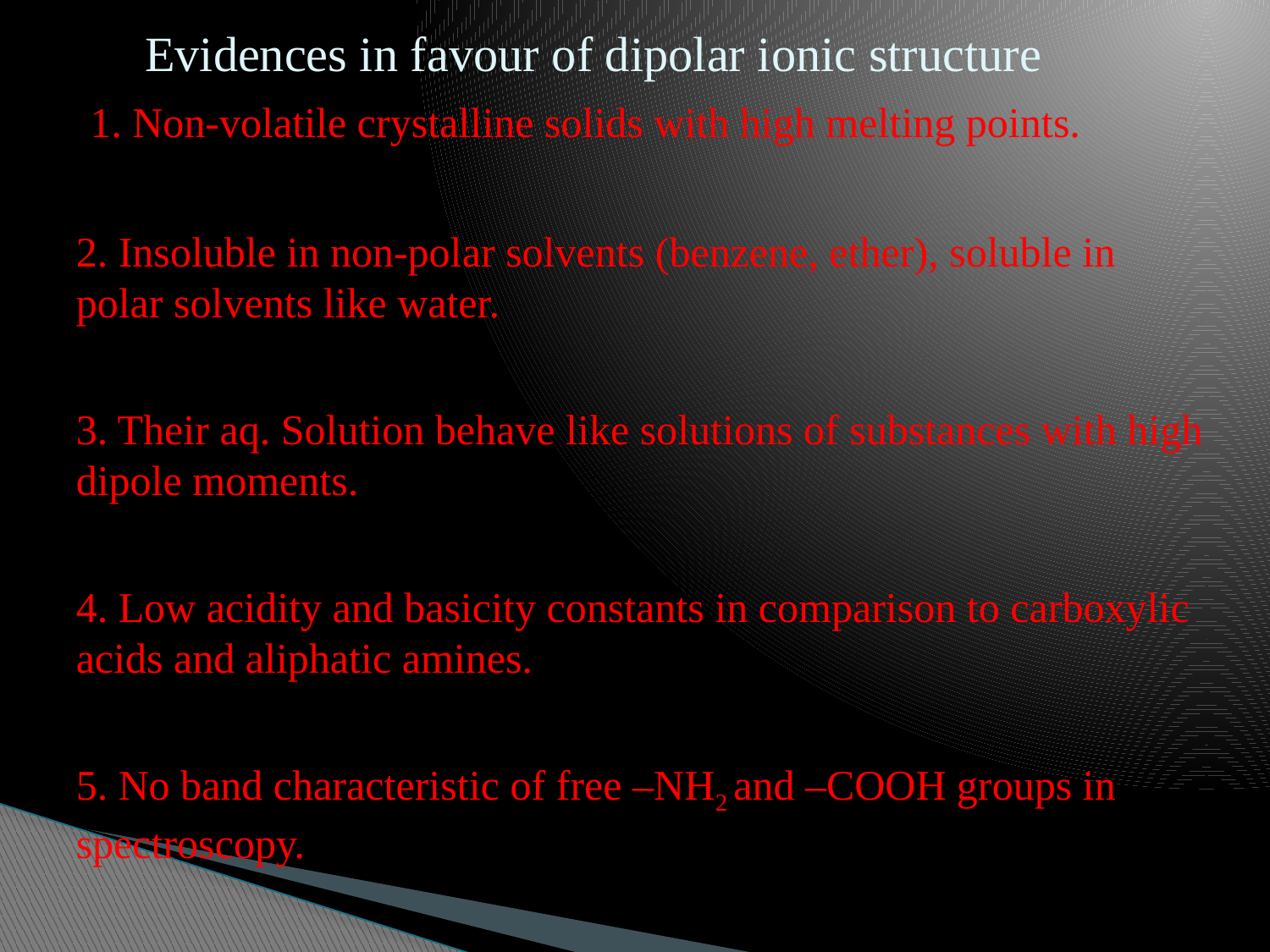

# Evidences in favour of dipolar ionic structure  1. Non-volatile crystalline solids with high melting points. 2. Insoluble in non-polar solvents (benzene, ether), soluble in polar solvents like water. 3. Their aq. Solution behave like solutions of substances with high dipole moments. 4. Low acidity and basicity constants in comparison to carboxylic acids and aliphatic amines. 5. No band characteristic of free –NH2 and –COOH groups in spectroscopy.